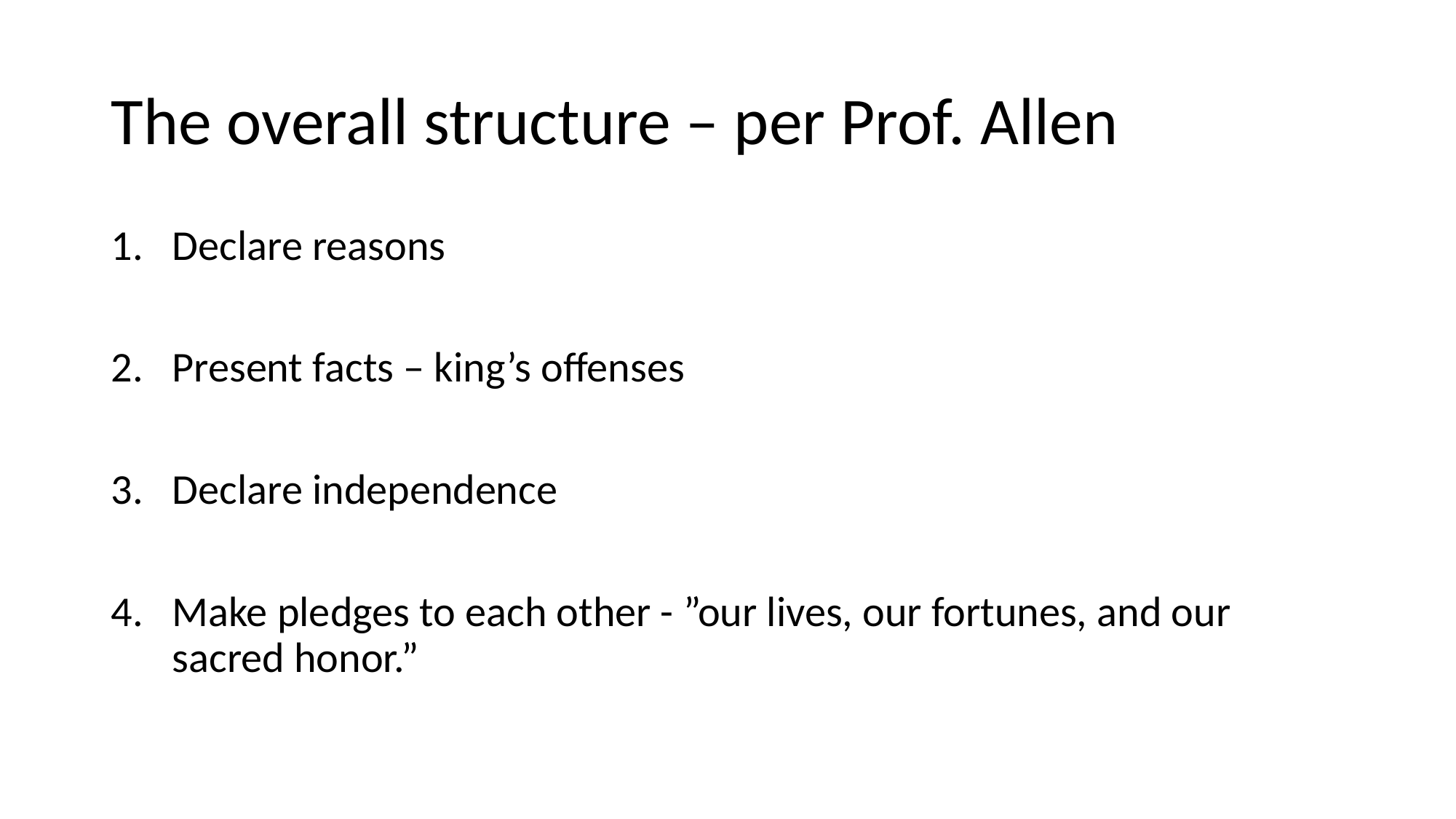

# The overall structure – per Prof. Allen
Declare reasons

Present facts – king’s offenses

Declare independence

Make pledges to each other - ”our lives, our fortunes, and our sacred honor.”